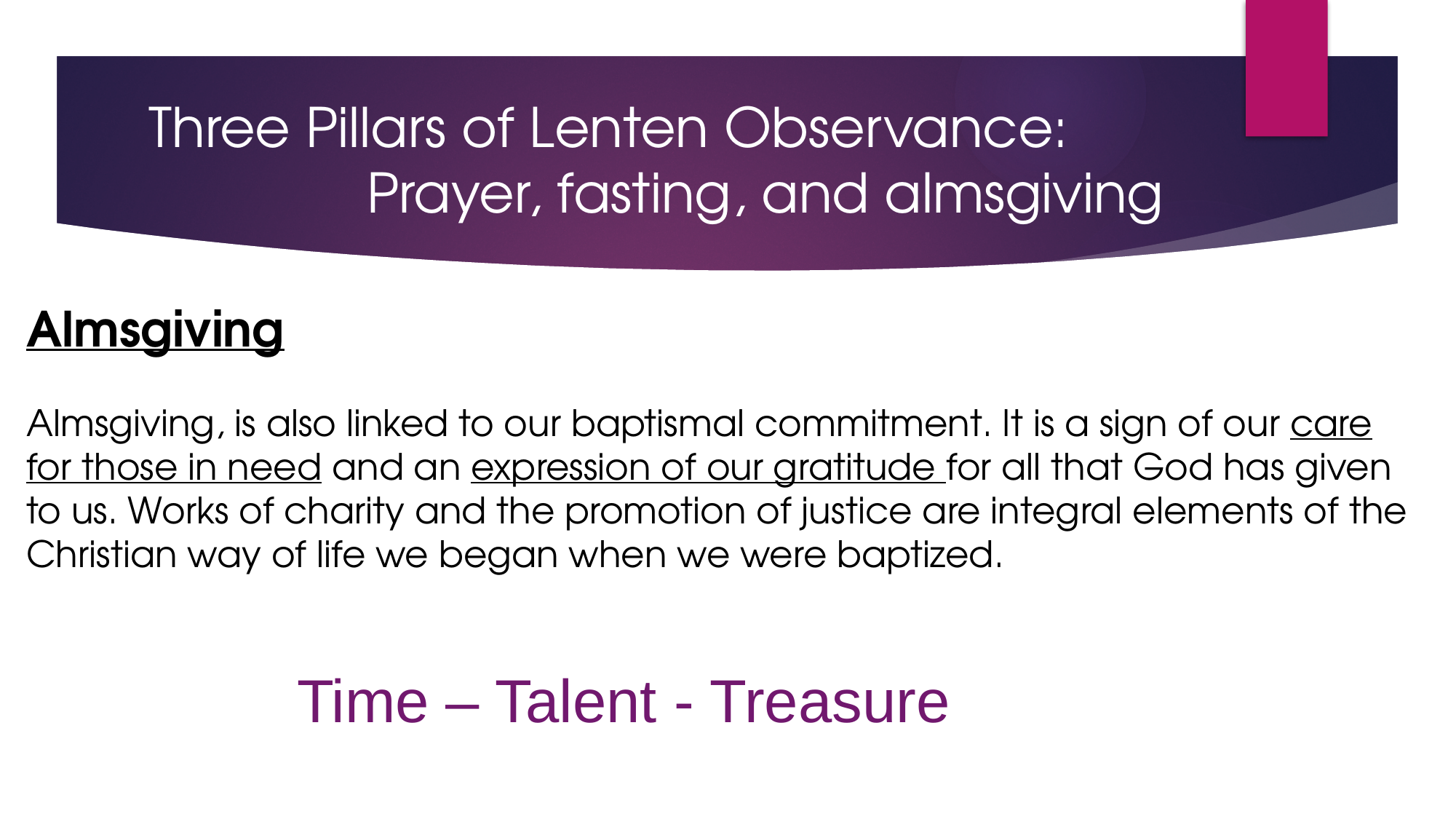

# Three Pillars of Lenten Observance: Prayer, fasting, and almsgiving

Almsgiving

Almsgiving, is also linked to our baptismal commitment. It is a sign of our care for those in need and an expression of our gratitude for all that God has given to us. Works of charity and the promotion of justice are integral elements of the Christian way of life we began when we were baptized.

                Time – Talent - Treasure